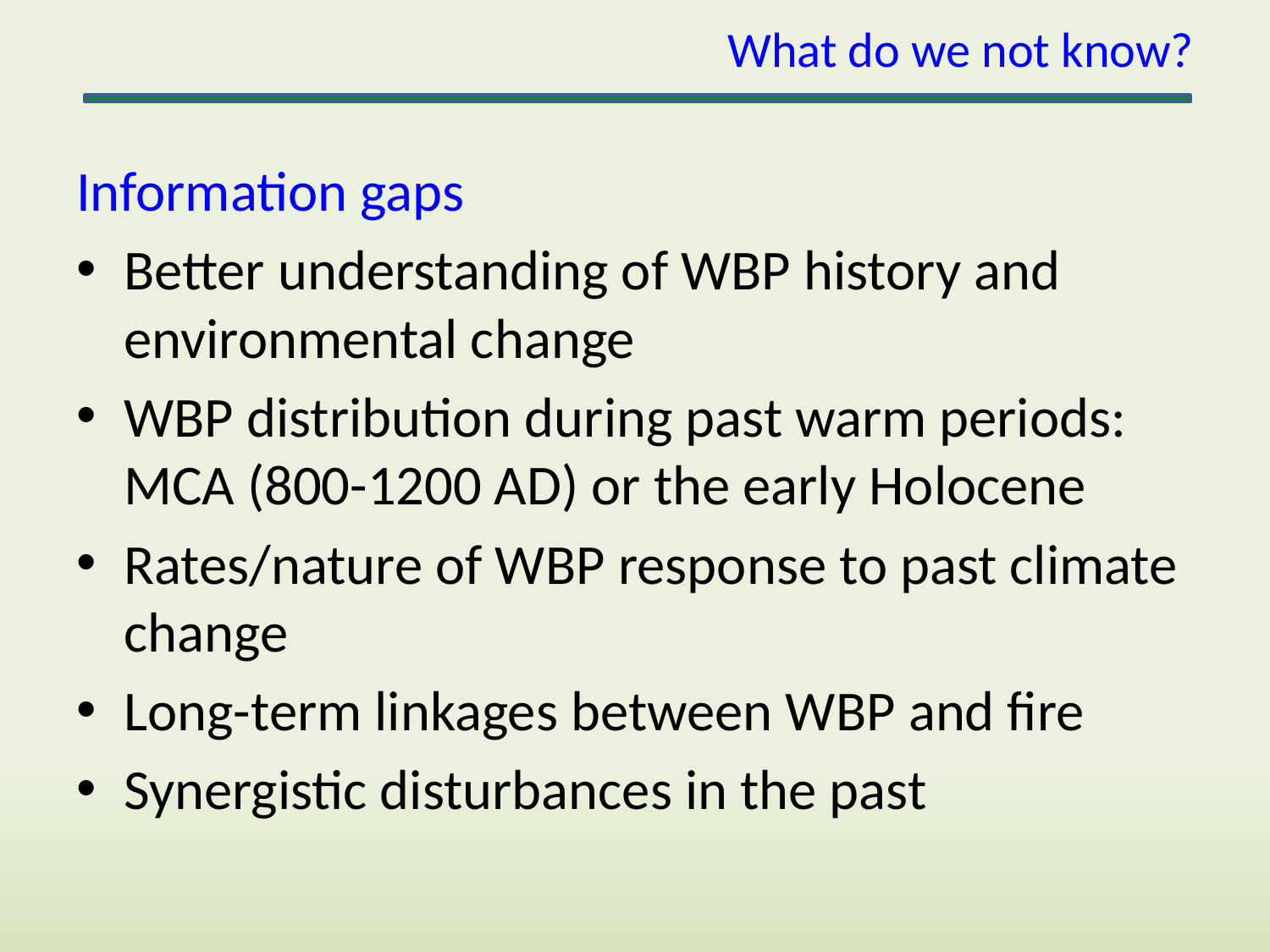

What do we not know?

Information gaps
Better understanding of WBP history and environmental change
WBP distribution during past warm periods: MCA (800-1200 AD) or the early Holocene
Rates/nature of WBP response to past climate change
Long-term linkages between WBP and fire
Synergistic disturbances in the past